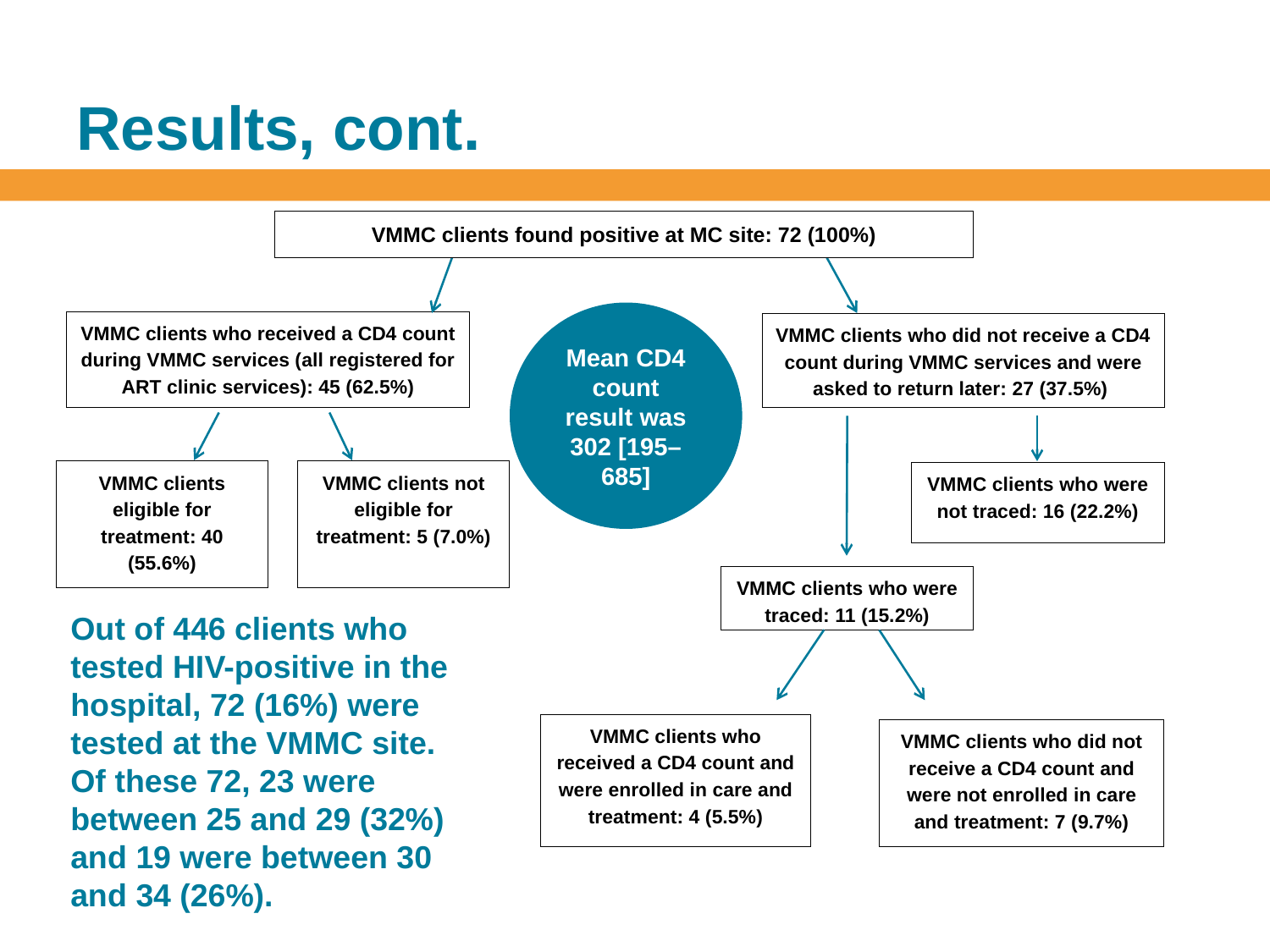

# Results, cont.
VMMC clients found positive at MC site: 72 (100%)
VMMC clients who received a CD4 count during VMMC services (all registered for ART clinic services): 45 (62.5%)
VMMC clients who did not receive a CD4 count during VMMC services and were asked to return later: 27 (37.5%)
VMMC clients eligible for treatment: 40 (55.6%)
VMMC clients not eligible for treatment: 5 (7.0%)
VMMC clients who were not traced: 16 (22.2%)
VMMC clients who were traced: 11 (15.2%)
VMMC clients who received a CD4 count and were enrolled in care and treatment: 4 (5.5%)
VMMC clients who did not receive a CD4 count and were not enrolled in care and treatment: 7 (9.7%)

Mean CD4 count result was 302 [195–685]
Out of 446 clients who tested HIV-positive in the hospital, 72 (16%) were tested at the VMMC site. Of these 72, 23 were between 25 and 29 (32%) and 19 were between 30 and 34 (26%).